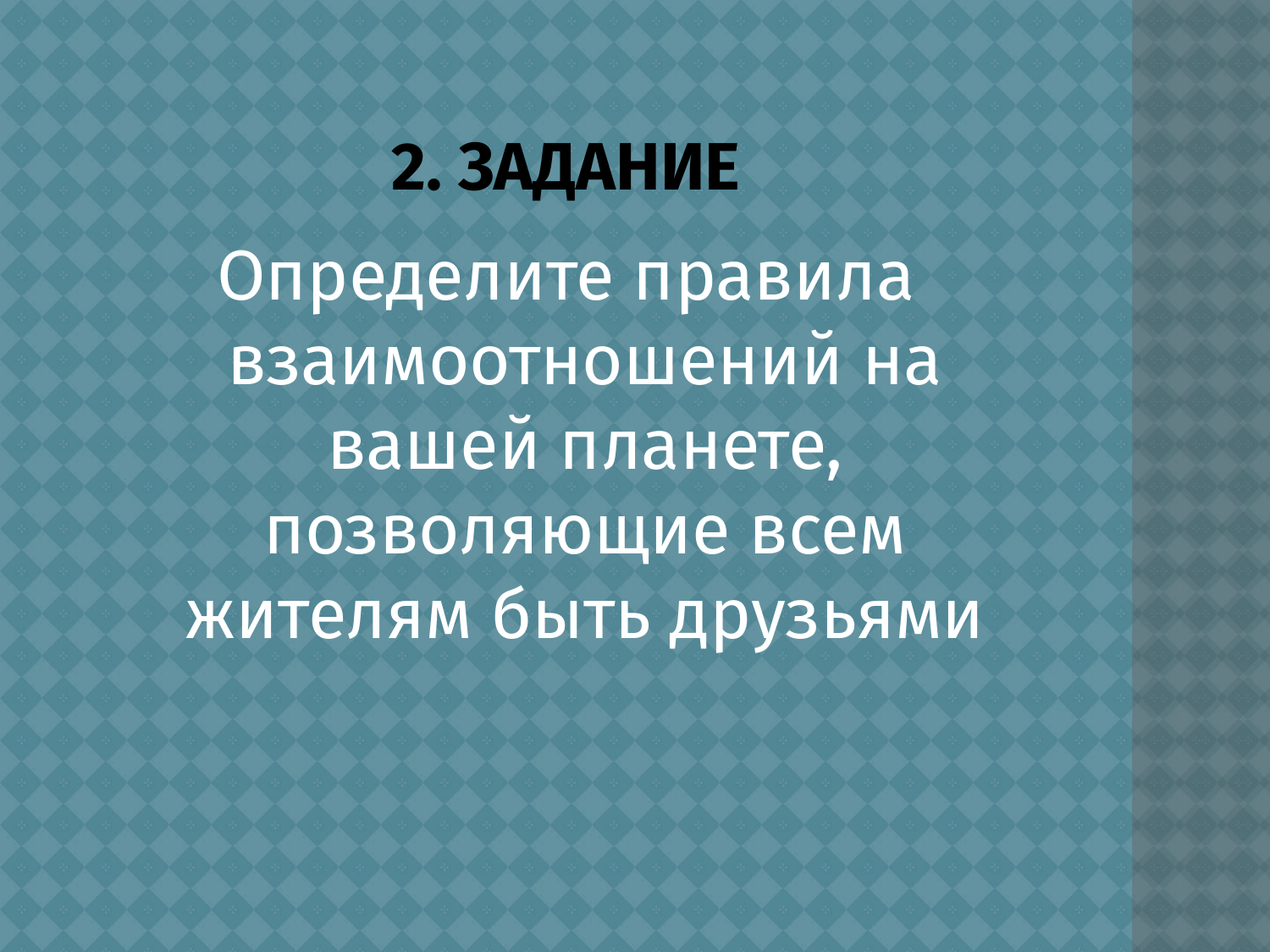

# 2. Задание
Определите правила взаимоотношений на вашей планете, позволяющие всем жителям быть друзьями